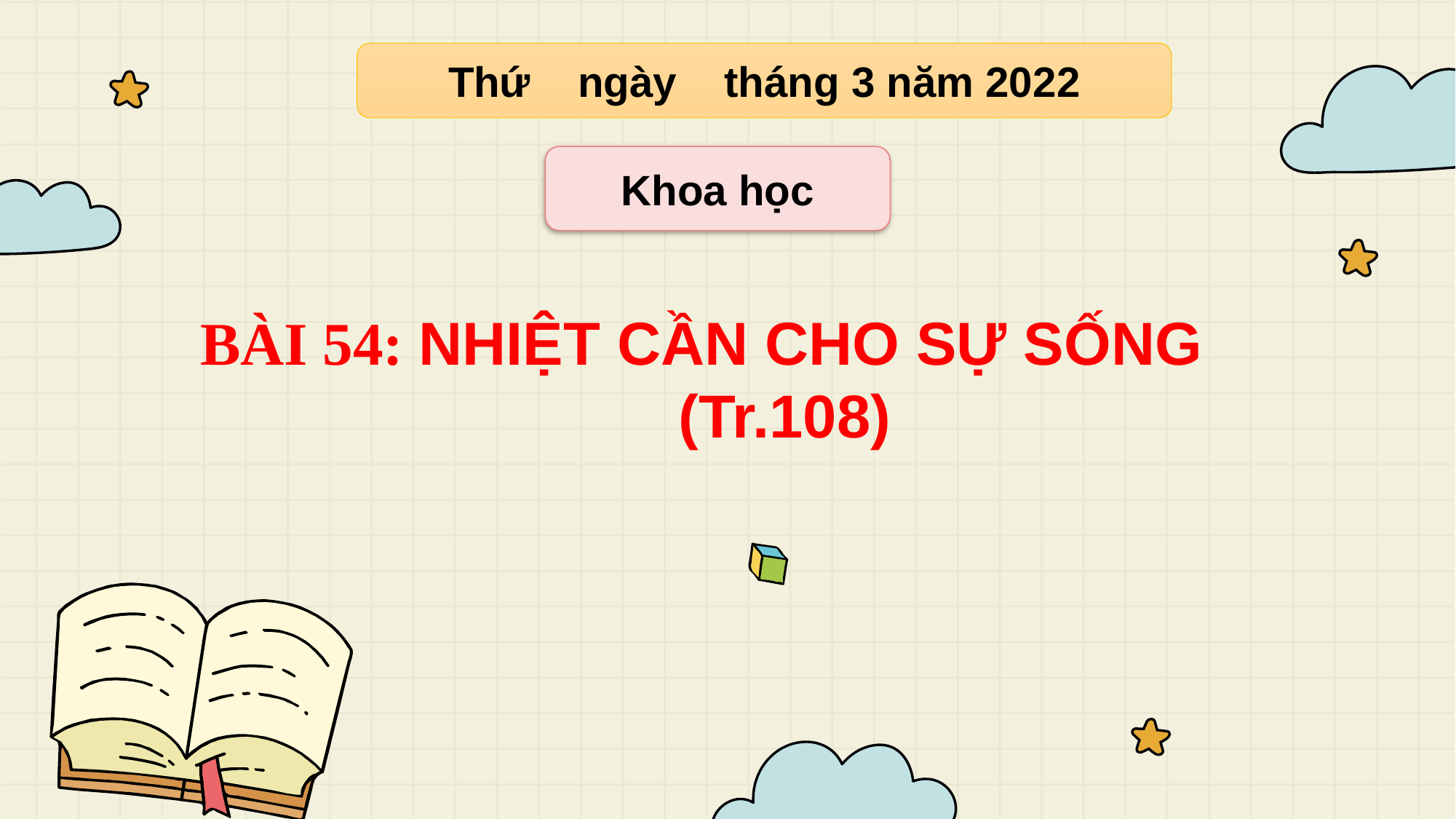

Thứ    ngày    tháng 3 năm 2022
Khoa học
BÀI 54: NHIỆT CẦN CHO SỰ SỐNG
                                 (Tr.108)